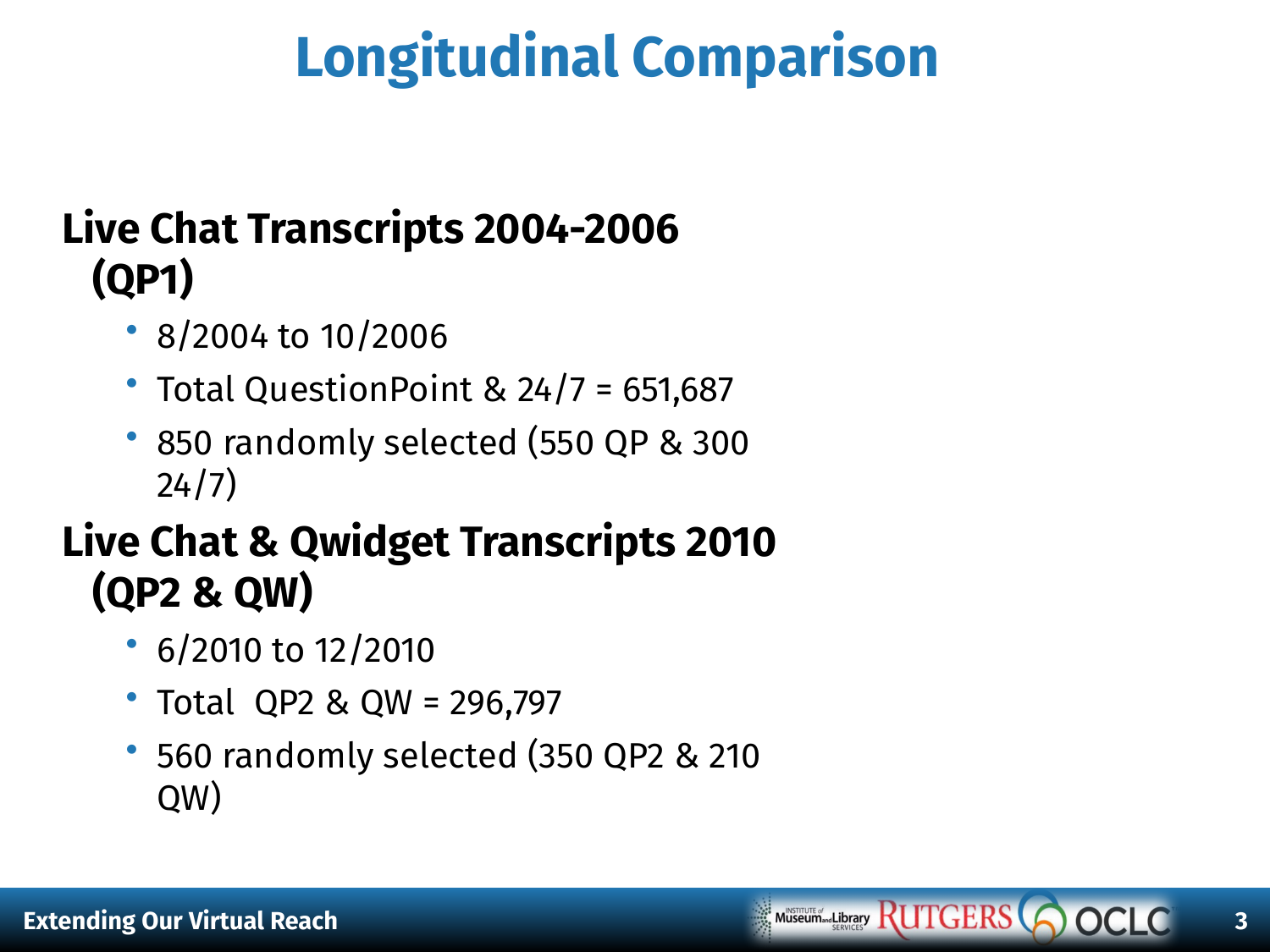

# Longitudinal Comparison
Live Chat Transcripts 2004-2006 (QP1)
8/2004 to 10/2006
Total QuestionPoint & 24/7 = 651,687
850 randomly selected (550 QP & 300 24/7)
Live Chat & Qwidget Transcripts 2010 (QP2 & QW)
6/2010 to 12/2010
Total  QP2 & QW = 296,797
560 randomly selected (350 QP2 & 210 QW)